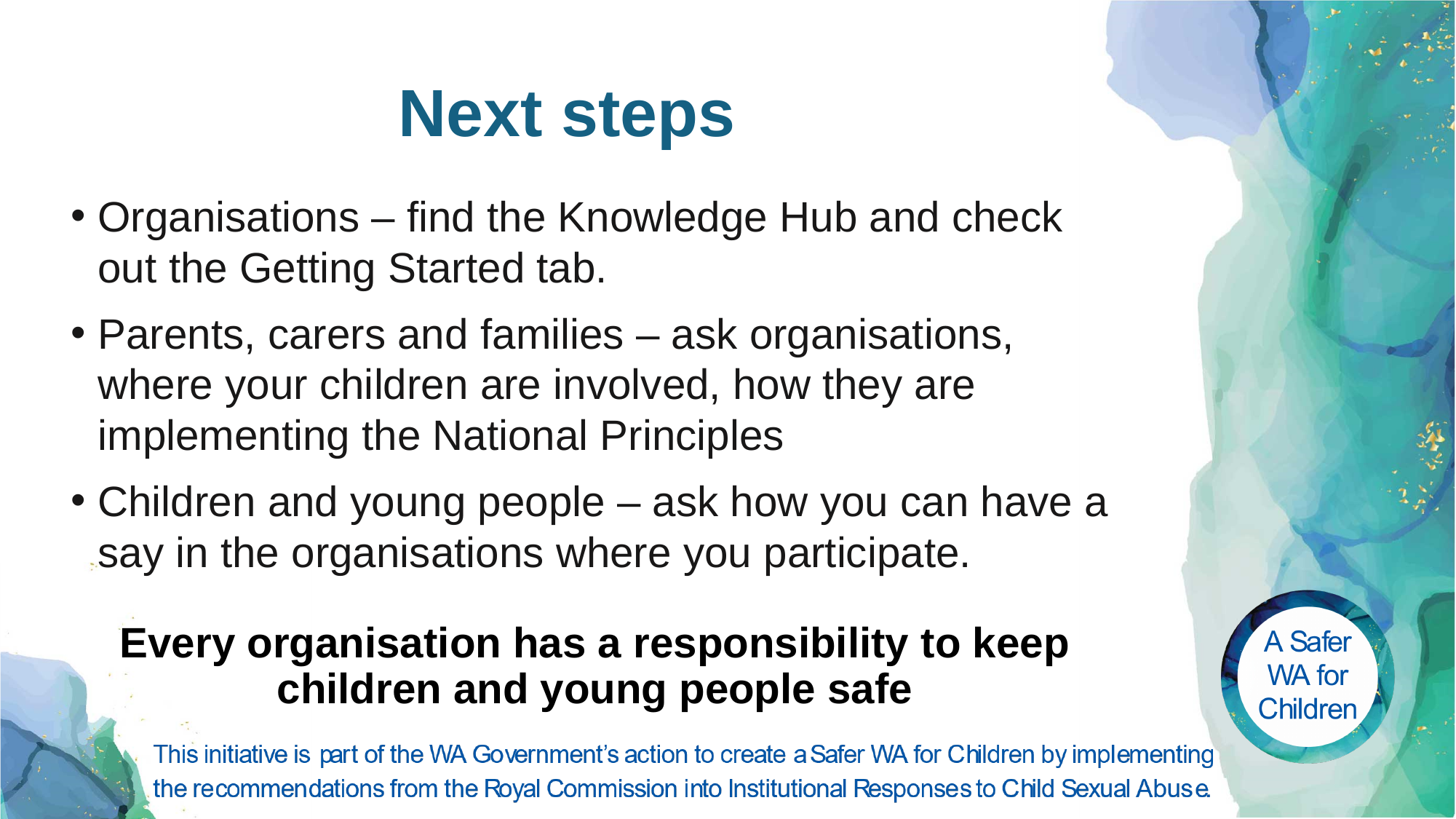

# Next steps
Organisations – find the Knowledge Hub and check out the Getting Started tab.
Parents, carers and families – ask organisations, where your children are involved, how they are implementing the National Principles
Children and young people – ask how you can have a say in the organisations where you participate.

Every organisation has a responsibility to keep children and young people safe